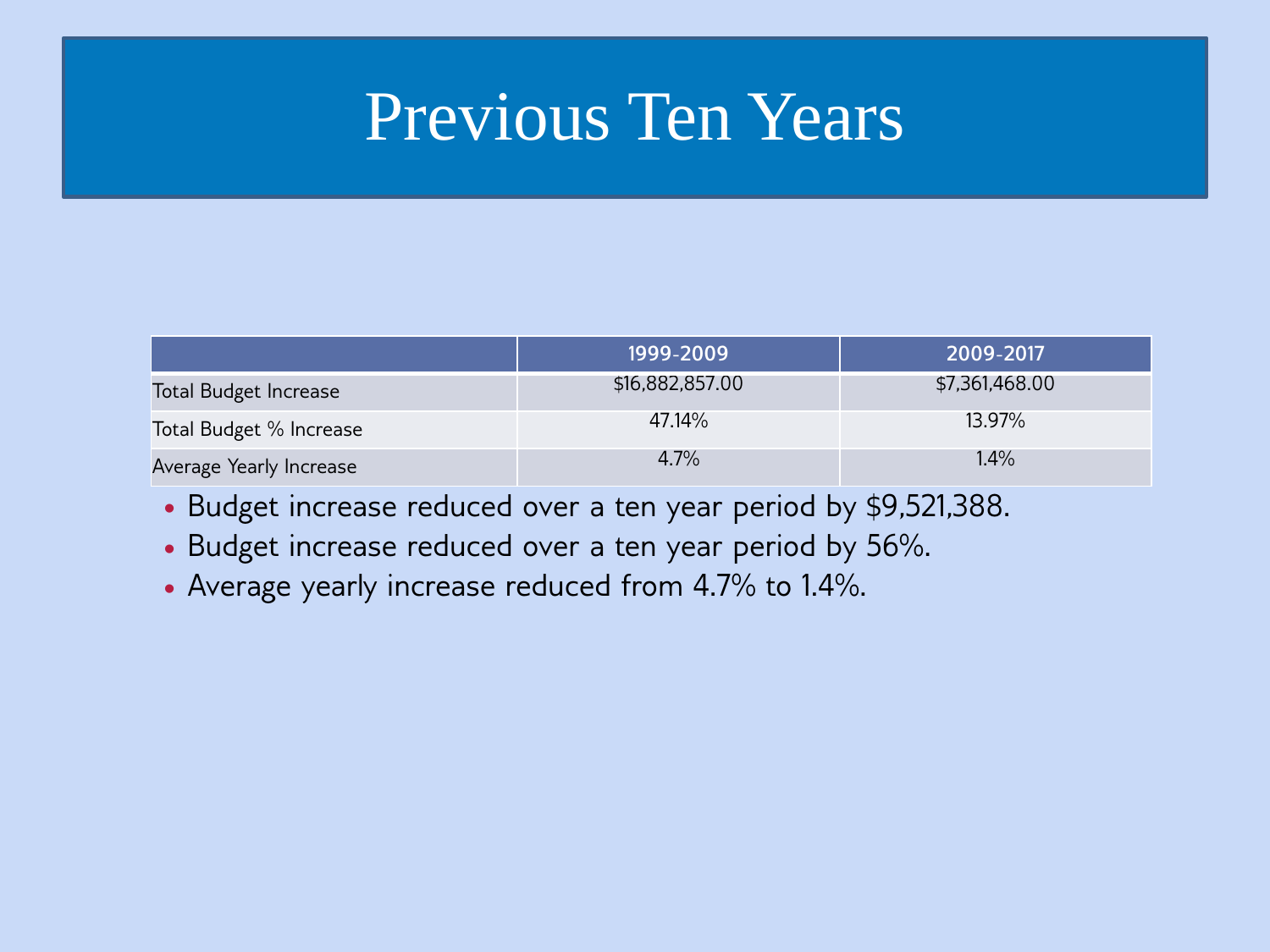

Previous Ten Years
|  | 1999-2009 | 2009-2017 |
| --- | --- | --- |
| Total Budget Increase | $16,882,857.00 | $7,361,468.00 |
| Total Budget % Increase | 47.14% | 13.97% |
| Average Yearly Increase | 4.7% | 1.4% |
Budget increase reduced over a ten year period by $9,521,388.
Budget increase reduced over a ten year period by 56%.
Average yearly increase reduced from 4.7% to 1.4%.